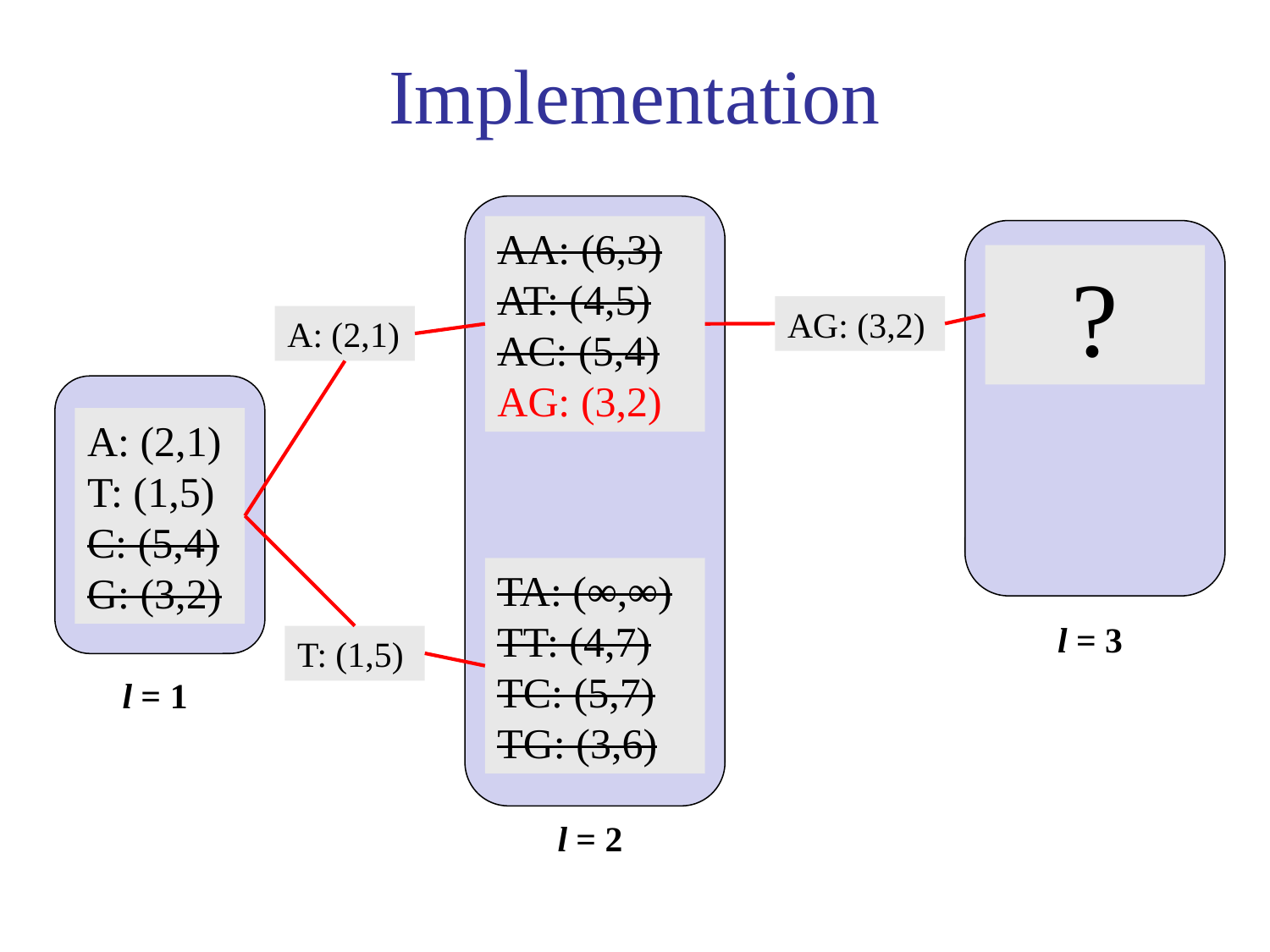

# Implementation

AA: (6,3)
AT: (4,5)
AC: (5,4)
AG: (3,2)

?
AG: (3,2)
A: (2,1)

A: (2,1)
T: (1,5)
C: (5,4)
G: (3,2)
TA: (∞,∞)
TT: (4,7)
TC: (5,7)
TG: (3,6)
l = 3
T: (1,5)
l = 1
l = 2